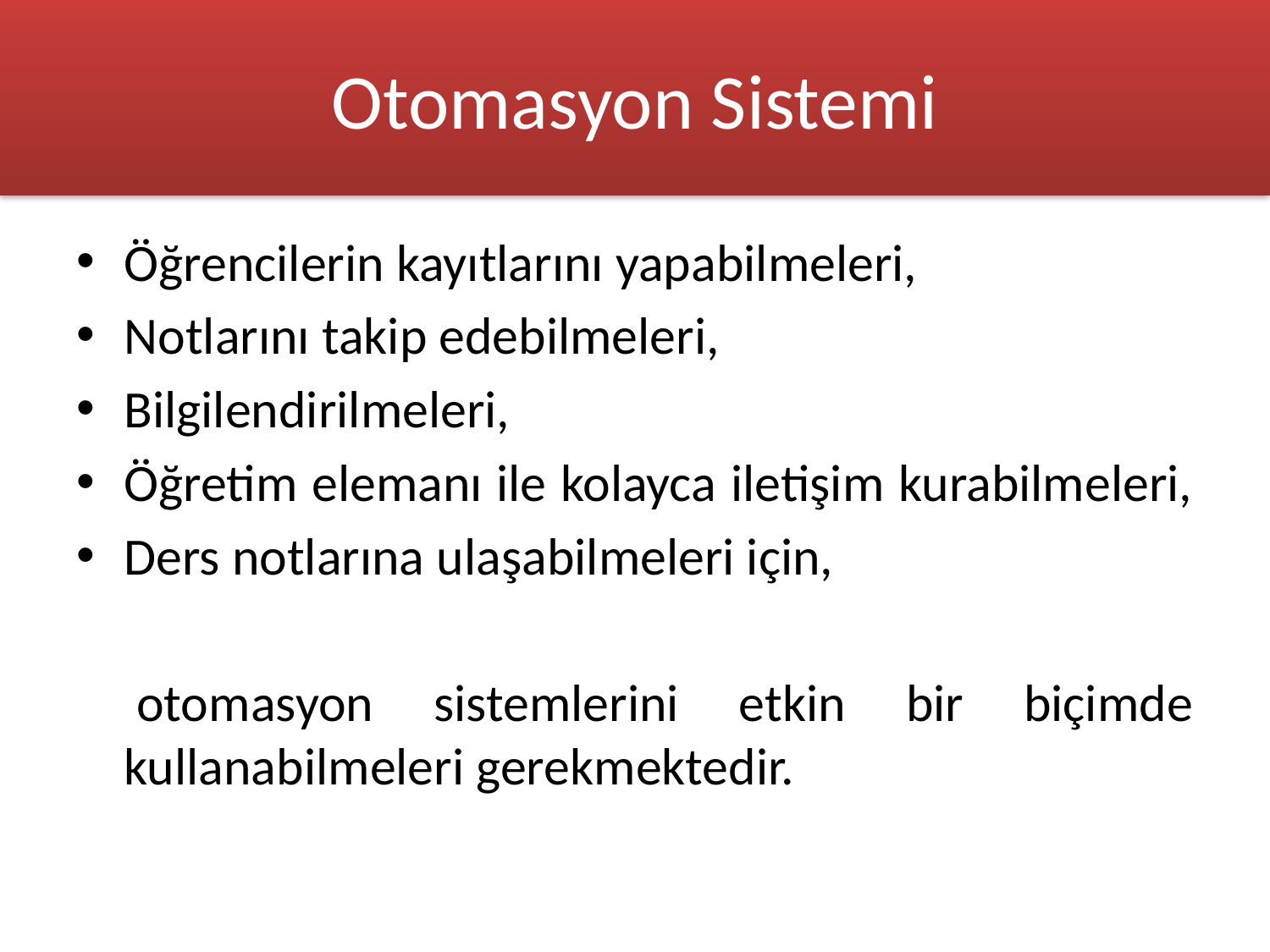

# Otomasyon Sistemi
Öğrencilerin kayıtlarını yapabilmeleri,
Notlarını takip edebilmeleri,
Bilgilendirilmeleri,
Öğretim elemanı ile kolayca iletişim kurabilmeleri,
Ders notlarına ulaşabilmeleri için,

 otomasyon sistemlerini etkin bir biçimde kullanabilmeleri gerekmektedir.